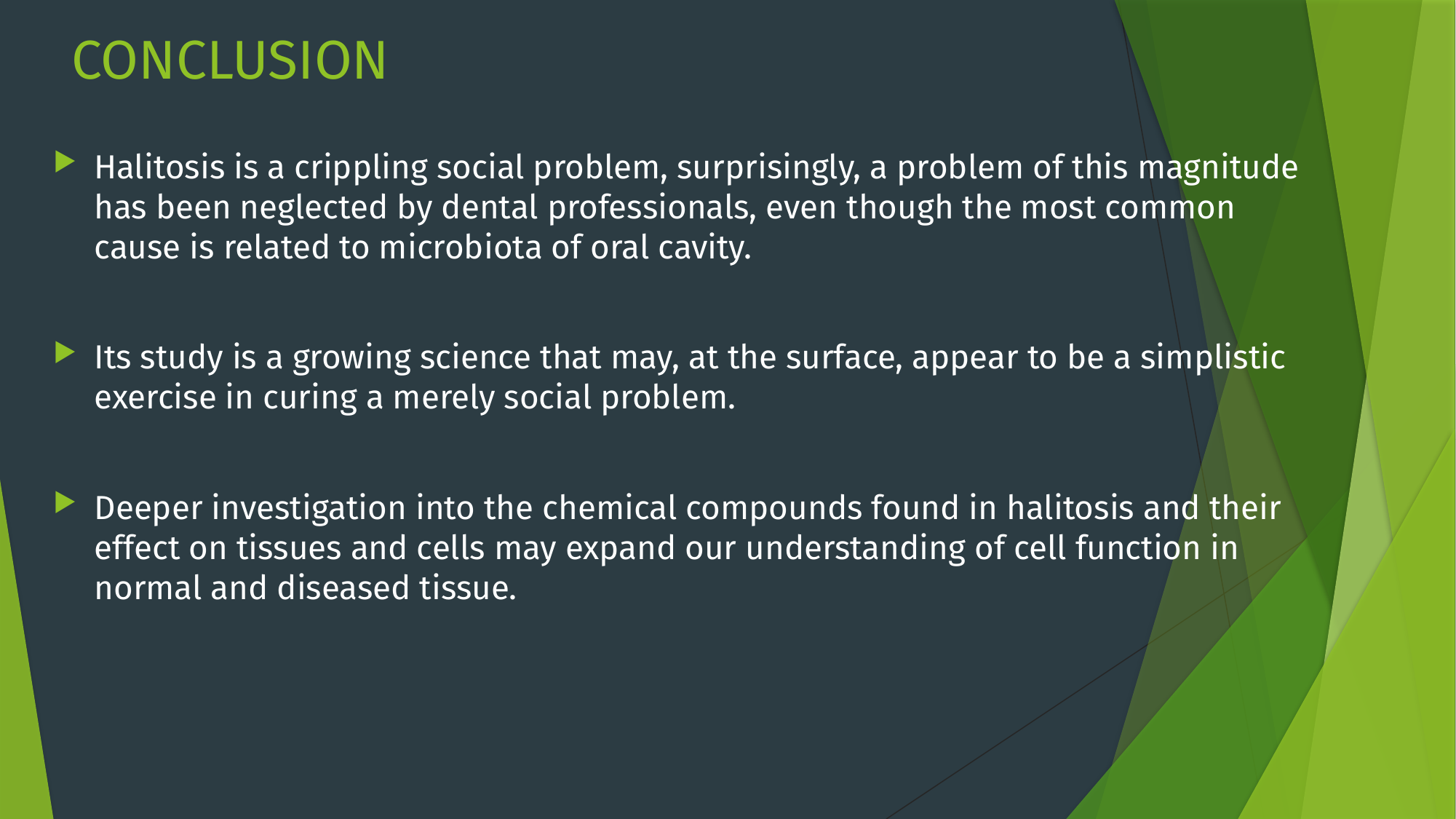

# CONCLUSION
Halitosis is a crippling social problem, surprisingly, a problem of this magnitude has been neglected by dental professionals, even though the most common cause is related to microbiota of oral cavity.

Its study is a growing science that may, at the surface, appear to be a simplistic exercise in curing a merely social problem.

Deeper investigation into the chemical compounds found in halitosis and their effect on tissues and cells may expand our understanding of cell function in normal and diseased tissue.